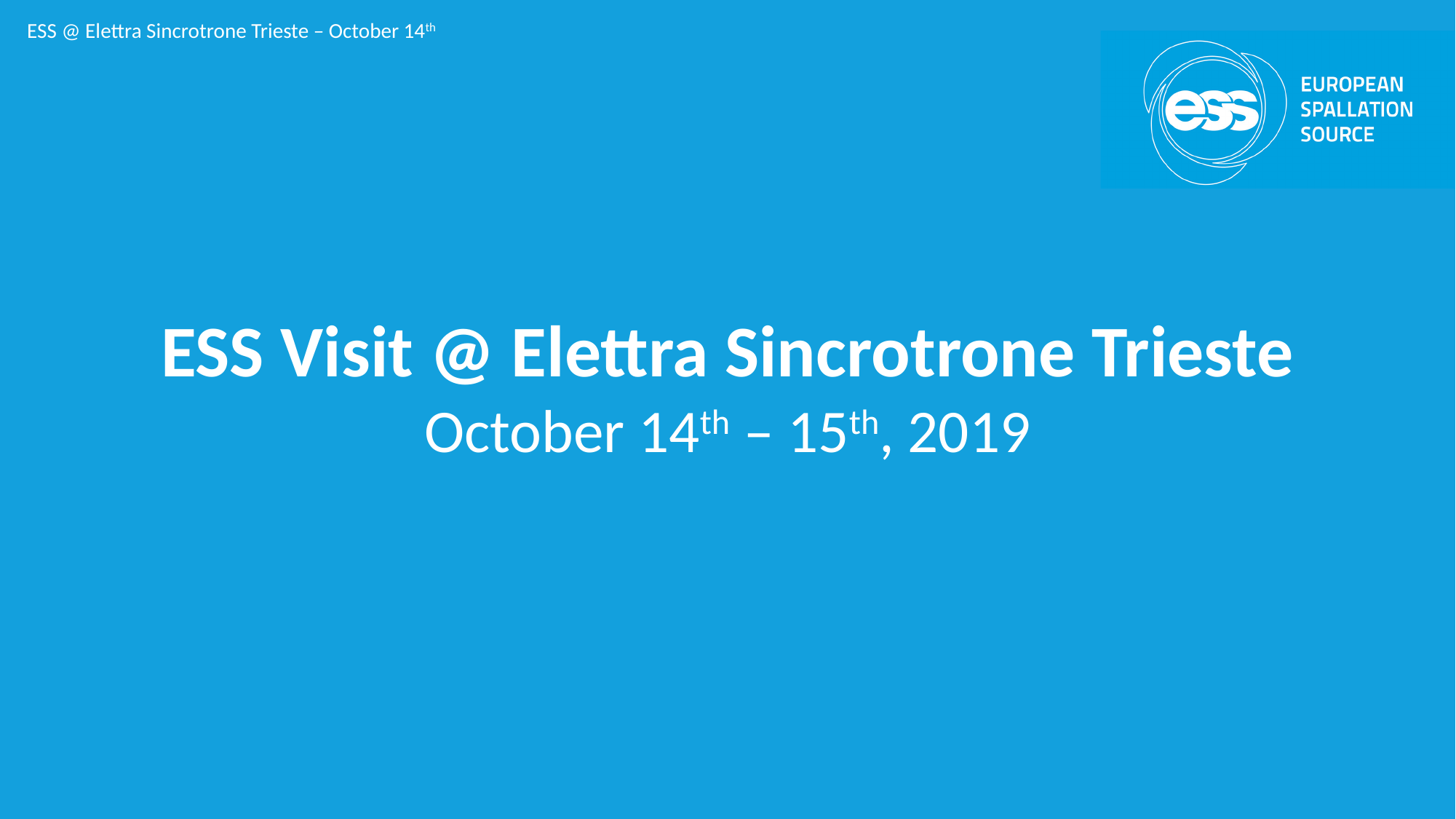

# ESS Visit @ Elettra Sincrotrone Trieste October 14th – 15th, 2019